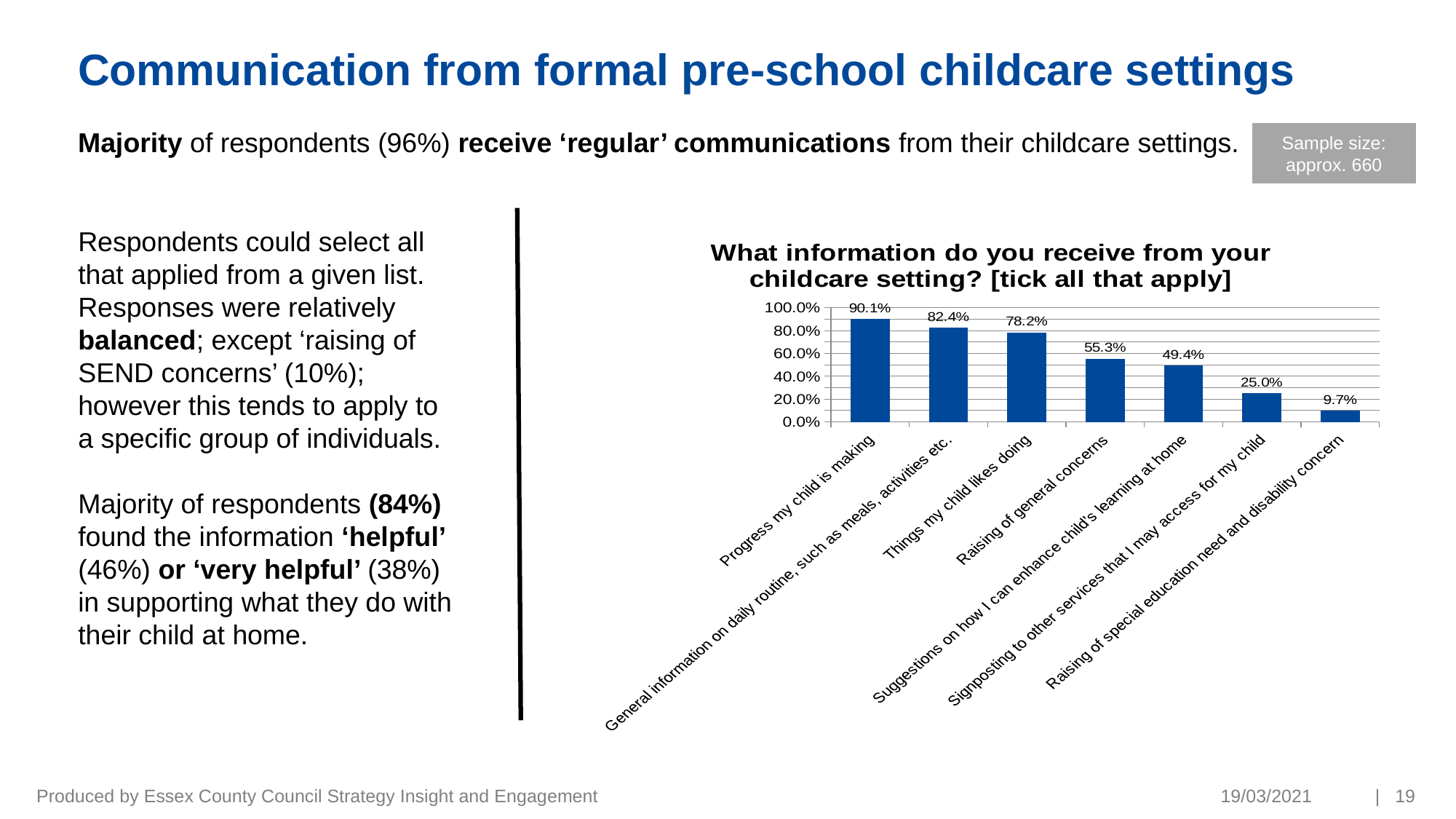

# Communication from formal pre-school childcare settings

Majority of respondents (96%) receive ‘regular’ communications from their childcare settings.
Sample size: approx. 660

Respondents could select all that applied from a given list. Responses were relatively balanced; except ‘raising of SEND concerns’ (10%); however this tends to apply to a specific group of individuals.

Majority of respondents (84%) found the information ‘helpful’ (46%) or ‘very helpful’ (38%) in supporting what they do with their child at home.

### Chart: What information do you receive from your childcare setting? [tick all that apply]

| Category |  |
|---|---|
| Progress my child is making | 0.9014539579967691 |
| General information on daily routine, such as meals, activities etc. | 0.8239095315024233 |
| Things my child likes doing | 0.7819063004846527 |
| Raising of general concerns | 0.5525040387722132 |
| Suggestions on how I can enhance child’s learning at home | 0.494345718901454 |
| Signposting to other services that I may access for my child | 0.25040387722132473 |
| Raising of special education need and disability concern | 0.09693053311793215 |
Produced by Essex County Council Strategy Insight and Engagement
19/03/2021
|   19